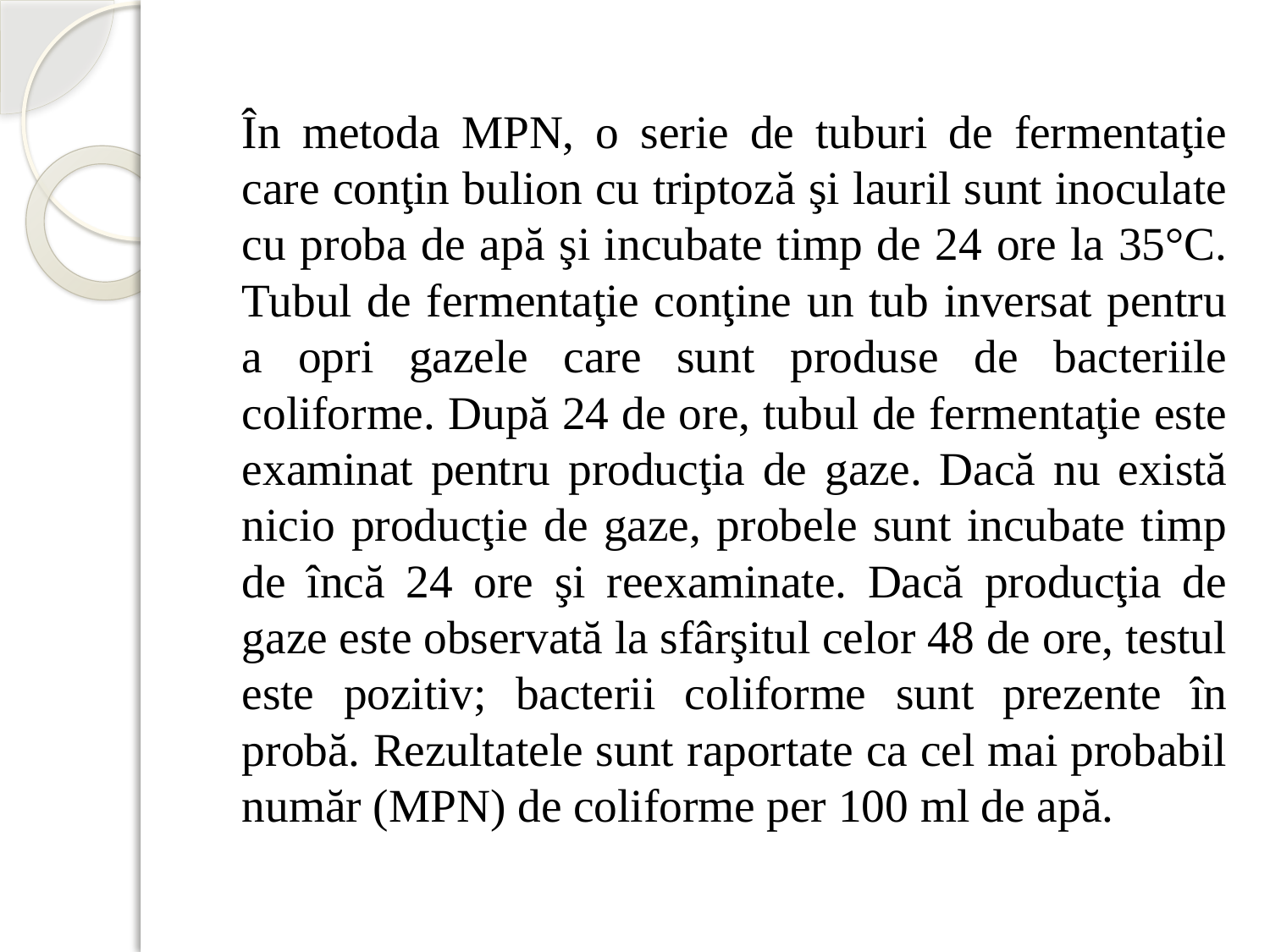

În metoda MPN, o serie de tuburi de fermentaţie care conţin bulion cu triptoză şi lauril sunt inoculate cu proba de apă şi incubate timp de 24 ore la 35°C. Tubul de fermentaţie conţine un tub inversat pentru a opri gazele care sunt produse de bacteriile coliforme. După 24 de ore, tubul de fermentaţie este examinat pentru producţia de gaze. Dacă nu există nicio producţie de gaze, probele sunt incubate timp de încă 24 ore şi reexaminate. Dacă producţia de gaze este observată la sfârşitul celor 48 de ore, testul este pozitiv; bacterii coliforme sunt prezente în probă. Rezultatele sunt raportate ca cel mai probabil număr (MPN) de coliforme per 100 ml de apă.